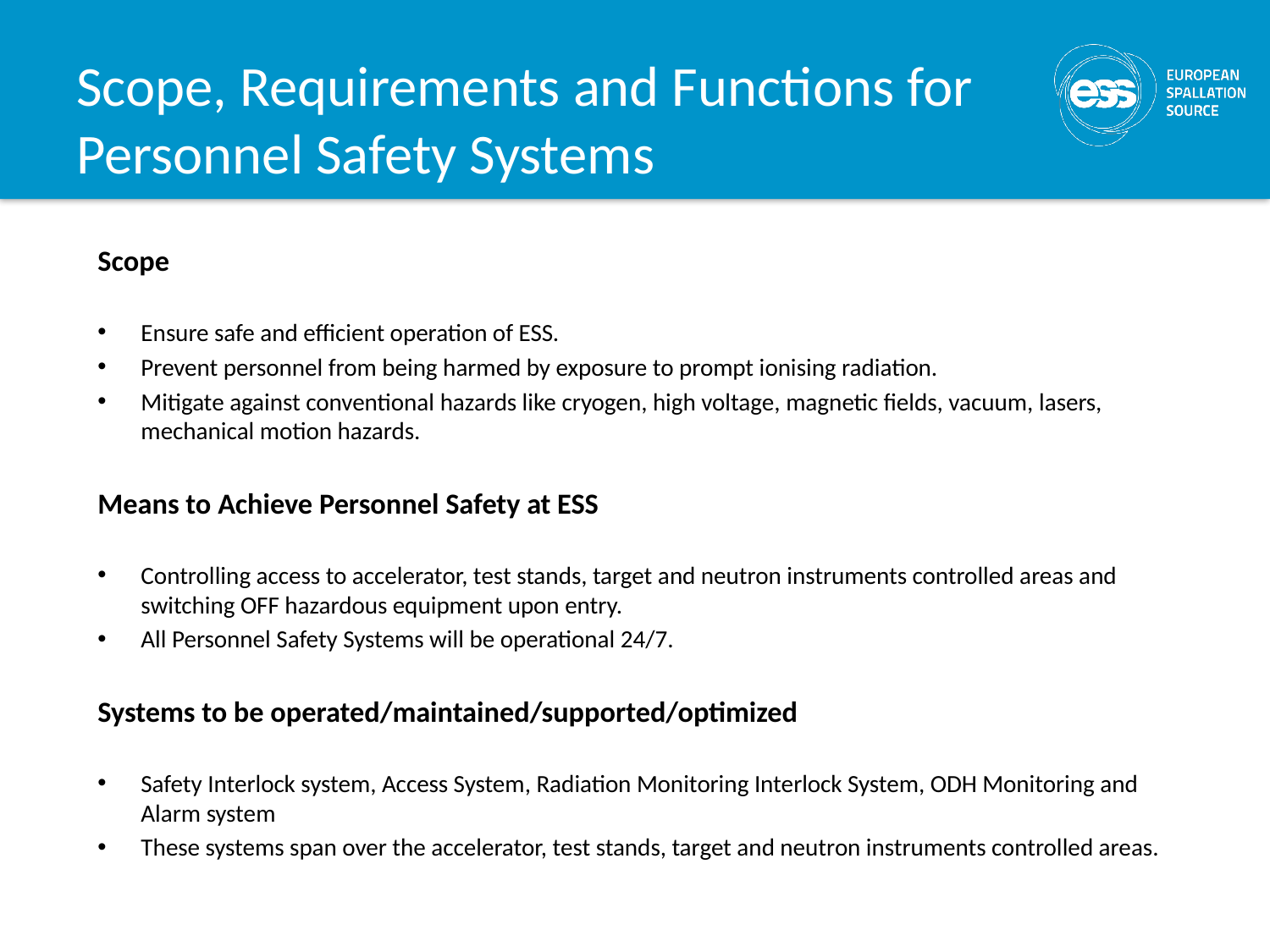

# Scope, Requirements and Functions for Personnel Safety Systems
Scope

Ensure safe and efficient operation of ESS.
Prevent personnel from being harmed by exposure to prompt ionising radiation.
Mitigate against conventional hazards like cryogen, high voltage, magnetic fields, vacuum, lasers, mechanical motion hazards.

Means to Achieve Personnel Safety at ESS

Controlling access to accelerator, test stands, target and neutron instruments controlled areas and switching OFF hazardous equipment upon entry.
All Personnel Safety Systems will be operational 24/7.

Systems to be operated/maintained/supported/optimized

Safety Interlock system, Access System, Radiation Monitoring Interlock System, ODH Monitoring and Alarm system
These systems span over the accelerator, test stands, target and neutron instruments controlled areas.